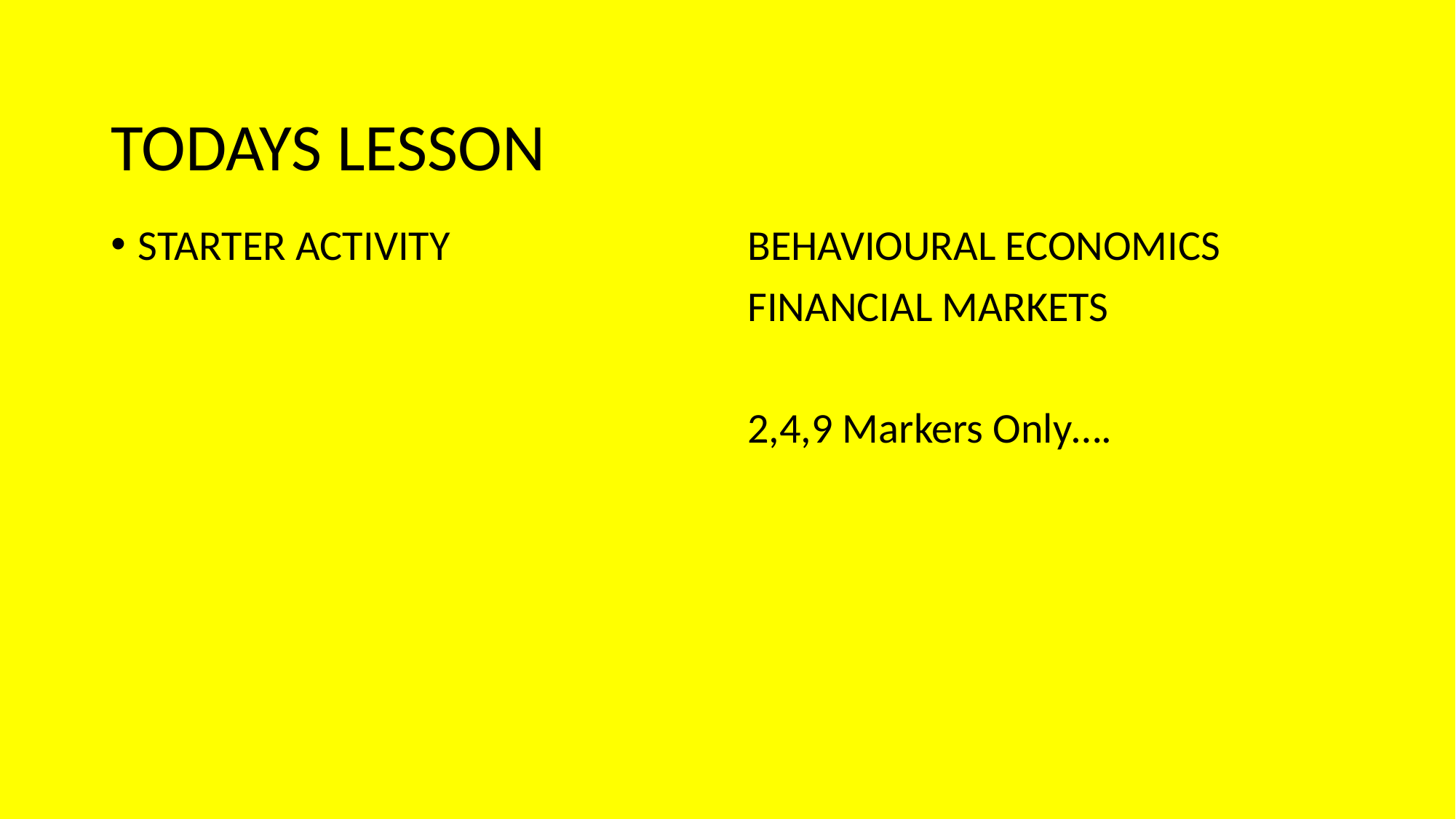

# TODAYS LESSON
STARTER ACTIVITY
BEHAVIOURAL ECONOMICS
FINANCIAL MARKETS

2,4,9 Markers Only….